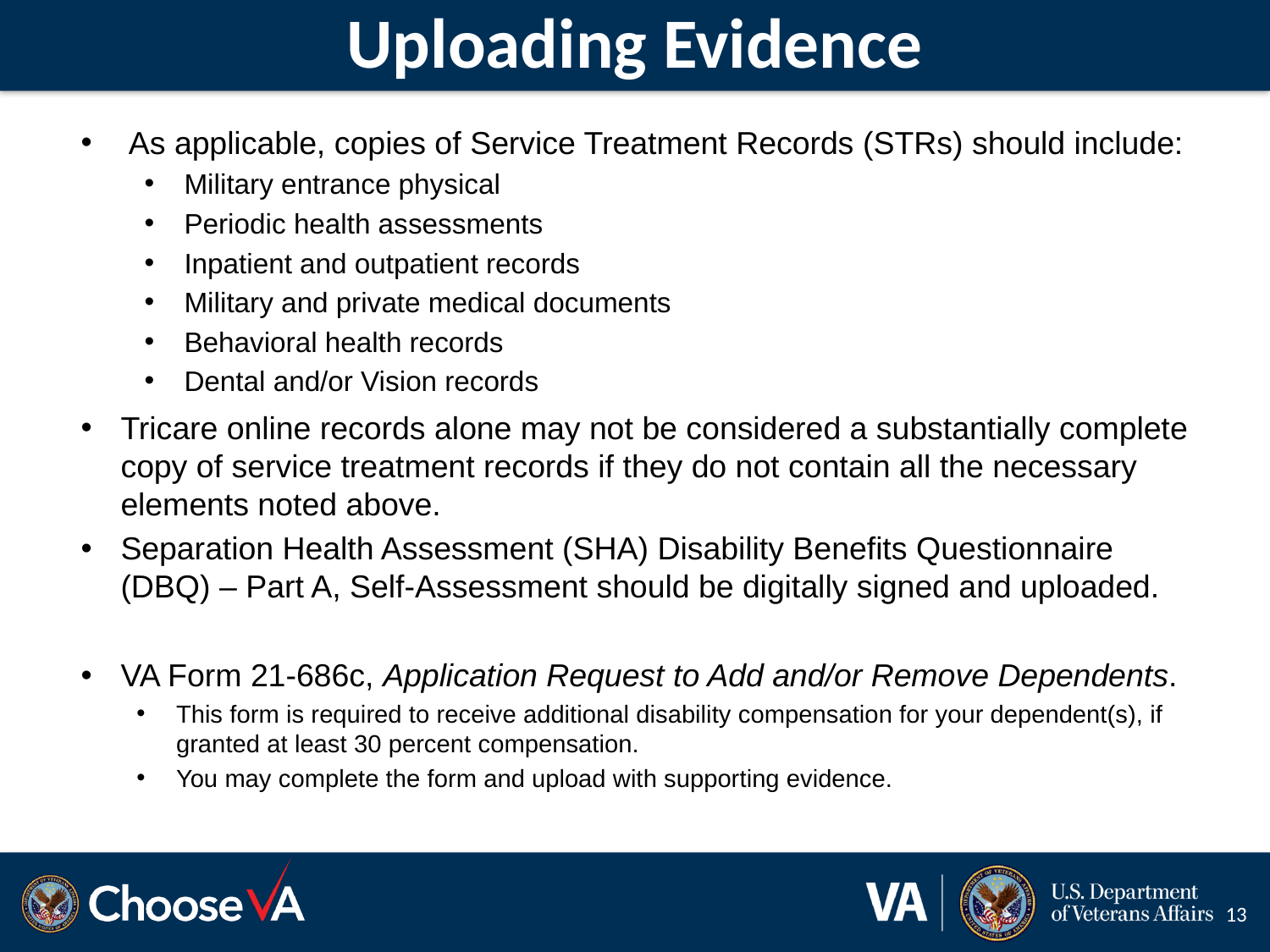

# Uploading Evidence
As applicable, copies of Service Treatment Records (STRs) should include:
Military entrance physical
Periodic health assessments
Inpatient and outpatient records
Military and private medical documents
Behavioral health records
Dental and/or Vision records
Tricare online records alone may not be considered a substantially complete copy of service treatment records if they do not contain all the necessary elements noted above.
Separation Health Assessment (SHA) Disability Benefits Questionnaire (DBQ) – Part A, Self-Assessment should be digitally signed and uploaded.

VA Form 21-686c, Application Request to Add and/or Remove Dependents.
This form is required to receive additional disability compensation for your dependent(s), if granted at least 30 percent compensation.
You may complete the form and upload with supporting evidence.
13